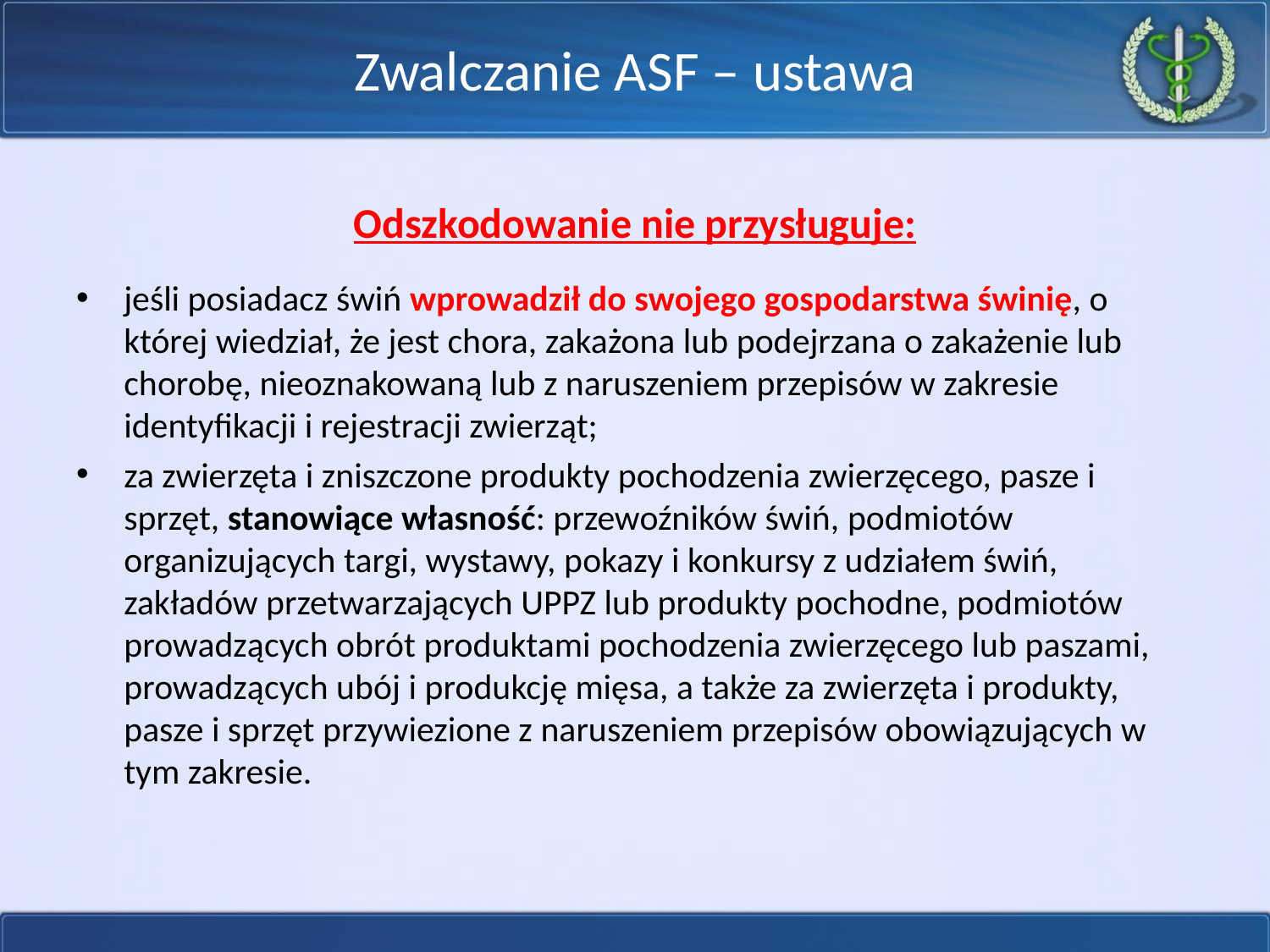

# Zwalczanie ASF – ustawa

Odszkodowanie nie przysługuje:

jeśli posiadacz świń wprowadził do swojego gospodarstwa świnię, o której wiedział, że jest chora, zakażona lub podejrzana o zakażenie lub chorobę, nieoznakowaną lub z naruszeniem przepisów w zakresie identyfikacji i rejestracji zwierząt;
za zwierzęta i zniszczone produkty pochodzenia zwierzęcego, pasze i sprzęt, stanowiące własność: przewoźników świń, podmiotów organizujących targi, wystawy, pokazy i konkursy z udziałem świń, zakładów przetwarzających UPPZ lub produkty pochodne, podmiotów prowadzących obrót produktami pochodzenia zwierzęcego lub paszami, prowadzących ubój i produkcję mięsa, a także za zwierzęta i produkty, pasze i sprzęt przywiezione z naruszeniem przepisów obowiązujących w tym zakresie.